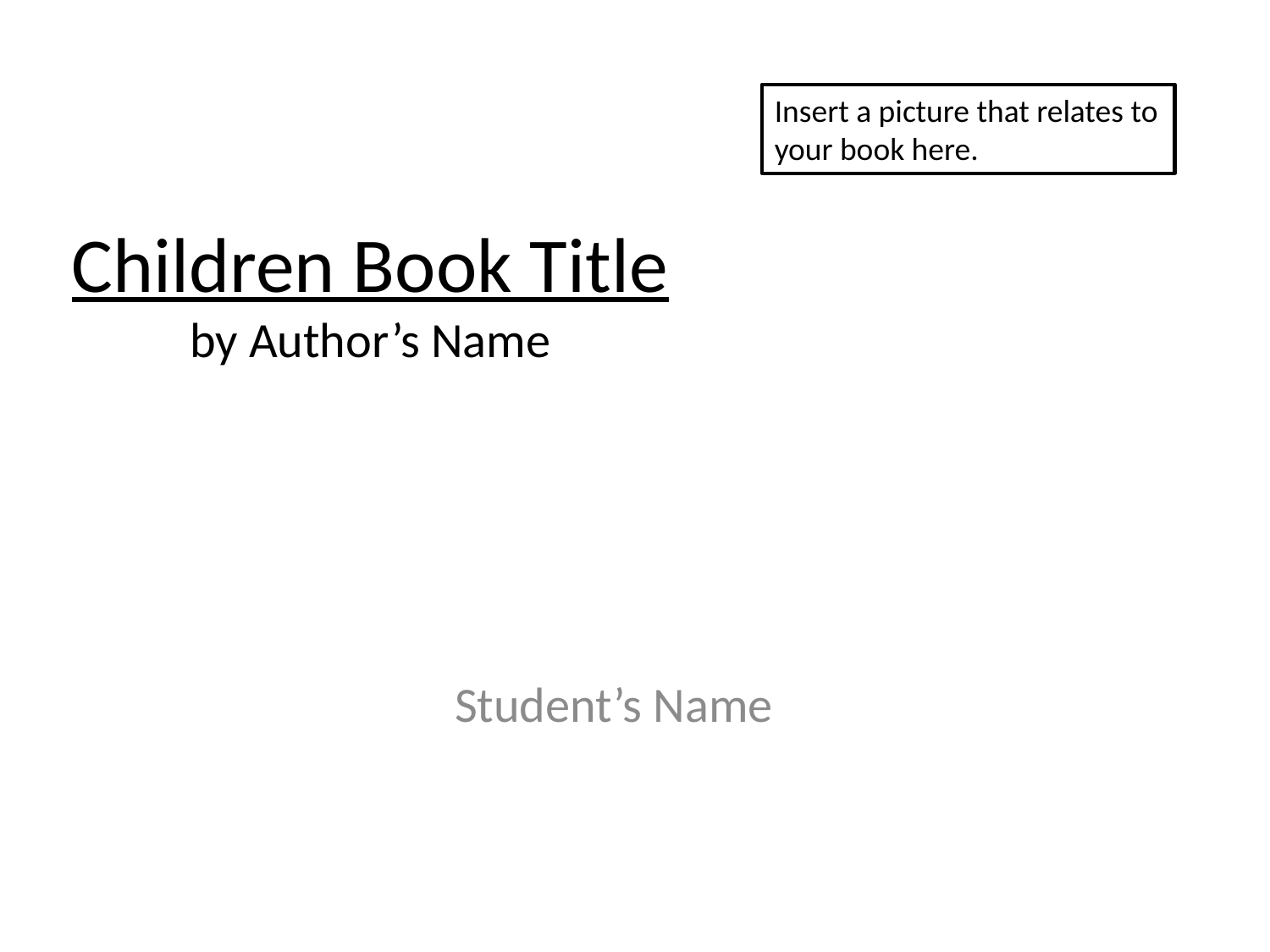

# Children Book Title by Author’s Name
Insert a picture that relates to your book here.
Student’s Name